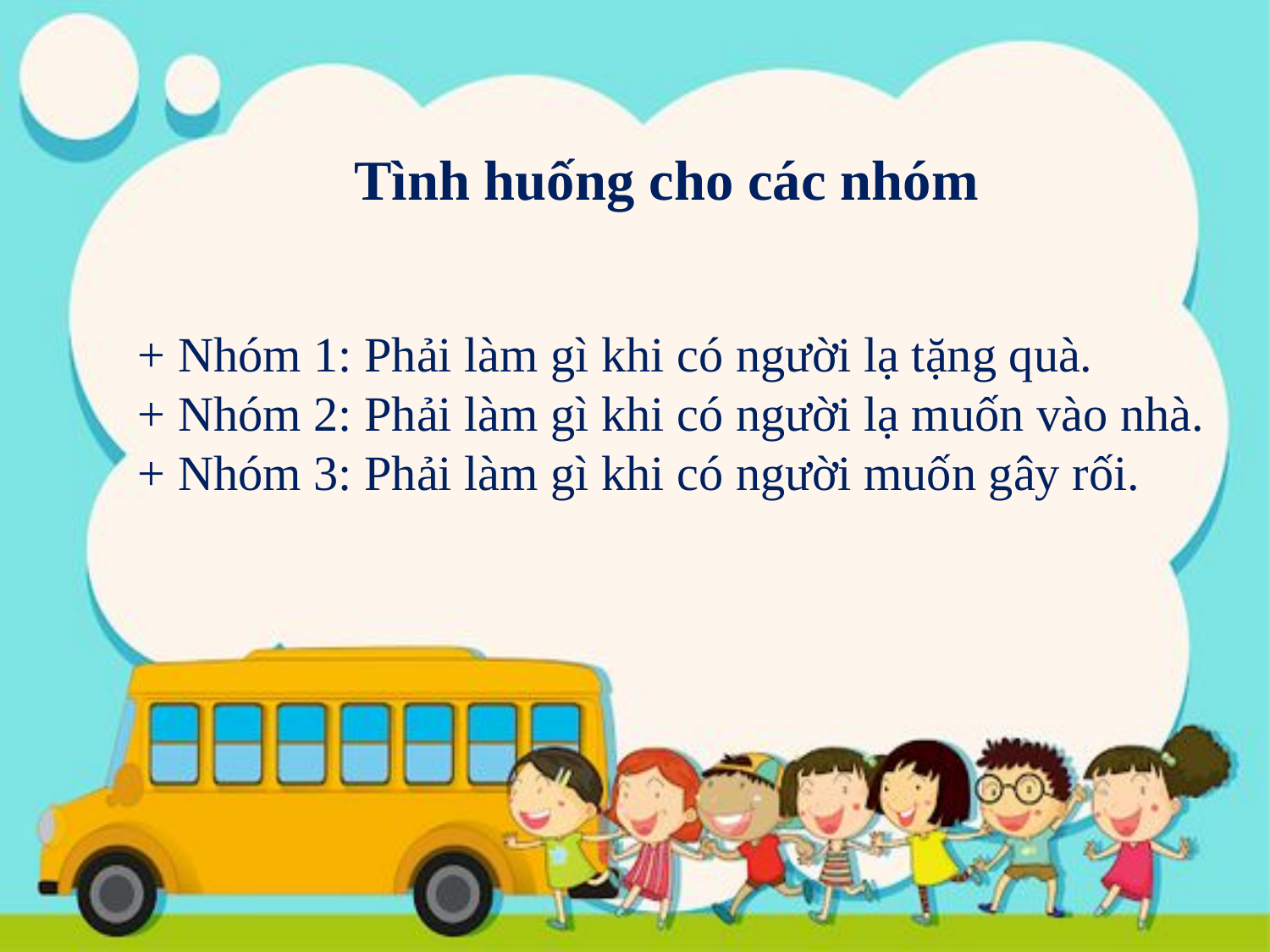

Tình huống cho các nhóm
+ Nhóm 1: Phải làm gì khi có người lạ tặng quà.
+ Nhóm 2: Phải làm gì khi có người lạ muốn vào nhà.
+ Nhóm 3: Phải làm gì khi có người muốn gây rối.